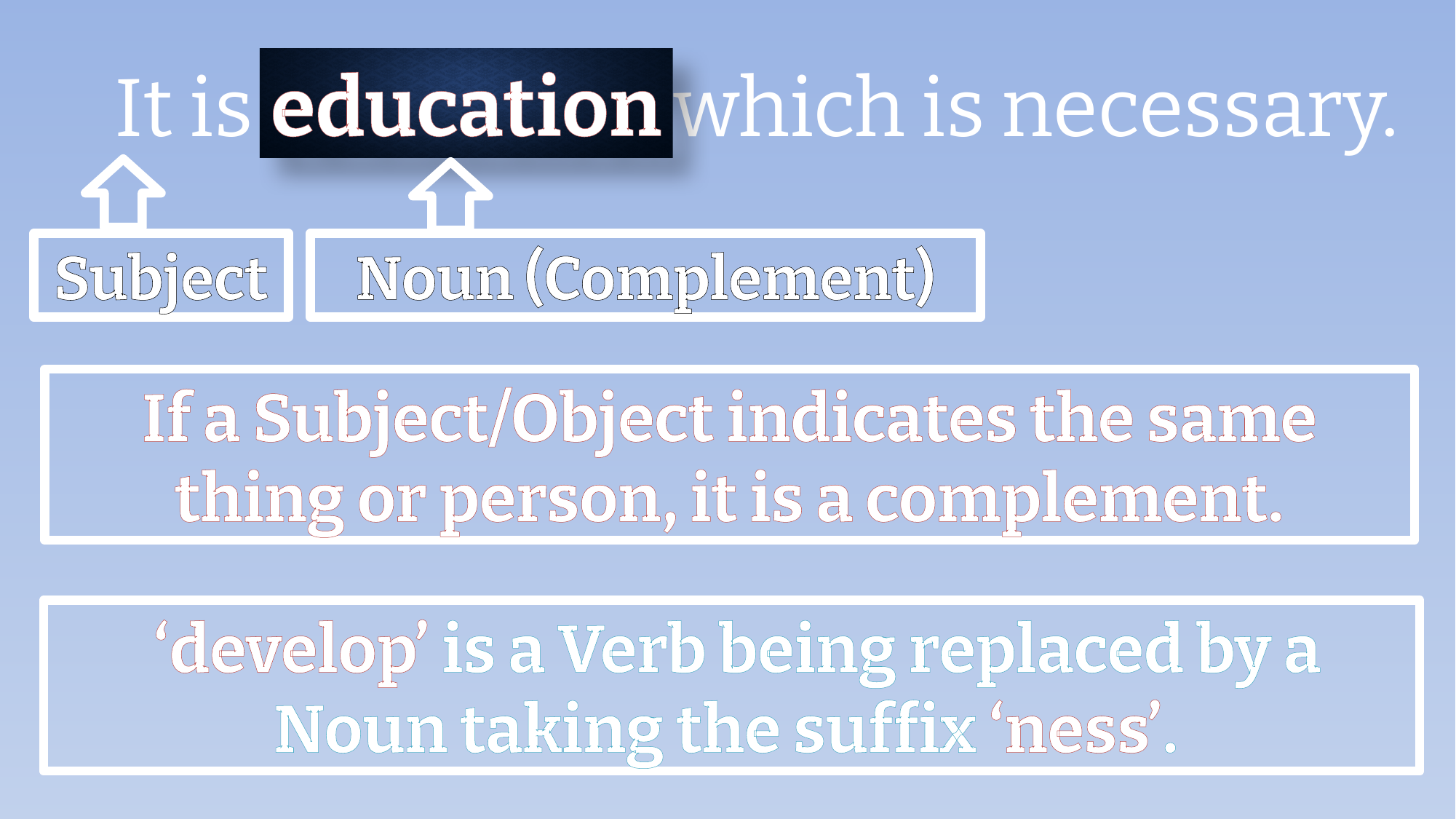

education
It is ( educate ) which is necessary.

Subject
Noun (Complement)
If a Subject/Object indicates the same thing or person, it is a complement.
 ‘develop’ is a Verb being replaced by a Noun taking the suffix ‘ness’.